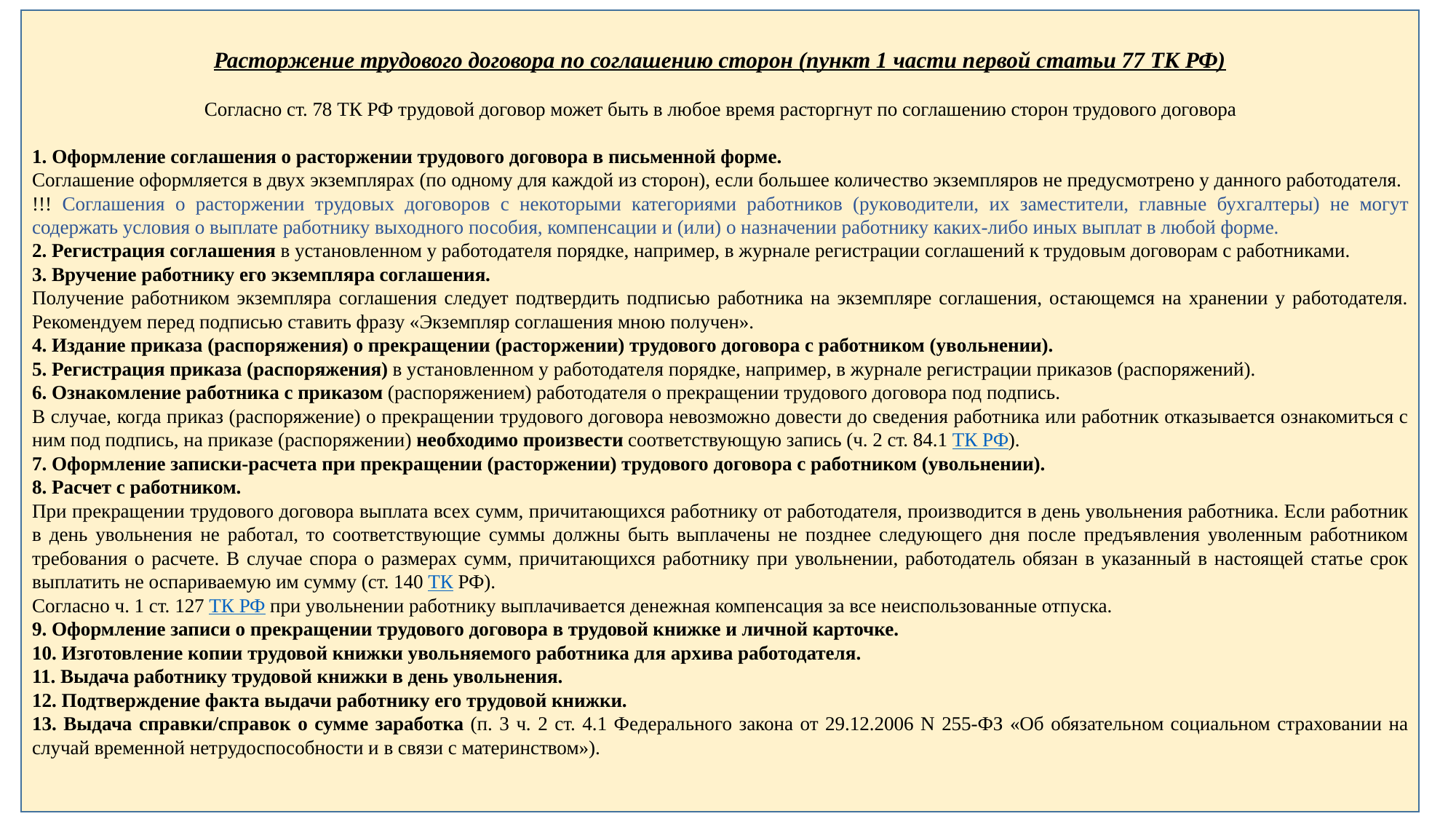

Расторжение трудового договора по соглашению сторон (пункт 1 части первой статьи 77 ТК РФ)

Согласно ст. 78 ТК РФ трудовой договор может быть в любое время расторгнут по соглашению сторон трудового договора

1. Оформление соглашения о расторжении трудового договора в письменной форме.
Соглашение оформляется в двух экземплярах (по одному для каждой из сторон), если большее количество экземпляров не предусмотрено у данного работодателя.
!!! Соглашения о расторжении трудовых договоров с некоторыми категориями работников (руководители, их заместители, главные бухгалтеры) не могут содержать условия о выплате работнику выходного пособия, компенсации и (или) о назначении работнику каких-либо иных выплат в любой форме.
2. Регистрация соглашения в установленном у работодателя порядке, например, в журнале регистрации соглашений к трудовым договорам с работниками.
3. Вручение работнику его экземпляра соглашения.
Получение работником экземпляра соглашения следует подтвердить подписью работника на экземпляре соглашения, остающемся на хранении у работодателя. Рекомендуем перед подписью ставить фразу «Экземпляр соглашения мною получен».
4. Издание приказа (распоряжения) о прекращении (расторжении) трудового договора с работником (увольнении).
5. Регистрация приказа (распоряжения) в установленном у работодателя порядке, например, в журнале регистрации приказов (распоряжений).
6. Ознакомление работника с приказом (распоряжением) работодателя о прекращении трудового договора под подпись.
В случае, когда приказ (распоряжение) о прекращении трудового договора невозможно довести до сведения работника или работник отказывается ознакомиться с ним под подпись, на приказе (распоряжении) необходимо произвести соответствующую запись (ч. 2 ст. 84.1 ТК РФ).
7. Оформление записки-расчета при прекращении (расторжении) трудового договора с работником (увольнении).
8. Расчет с работником.
При прекращении трудового договора выплата всех сумм, причитающихся работнику от работодателя, производится в день увольнения работника. Если работник в день увольнения не работал, то соответствующие суммы должны быть выплачены не позднее следующего дня после предъявления уволенным работником требования о расчете. В случае спора о размерах сумм, причитающихся работнику при увольнении, работодатель обязан в указанный в настоящей статье срок выплатить не оспариваемую им сумму (ст. 140 ТК РФ).
Согласно ч. 1 ст. 127 ТК РФ при увольнении работнику выплачивается денежная компенсация за все неиспользованные отпуска.
9. Оформление записи о прекращении трудового договора в трудовой книжке и личной карточке.
10. Изготовление копии трудовой книжки увольняемого работника для архива работодателя.
11. Выдача работнику трудовой книжки в день увольнения.
12. Подтверждение факта выдачи работнику его трудовой книжки.
13. Выдача справки/справок о сумме заработка (п. 3 ч. 2 ст. 4.1 Федерального закона от 29.12.2006 N 255-ФЗ «Об обязательном социальном страховании на случай временной нетрудоспособности и в связи с материнством»).